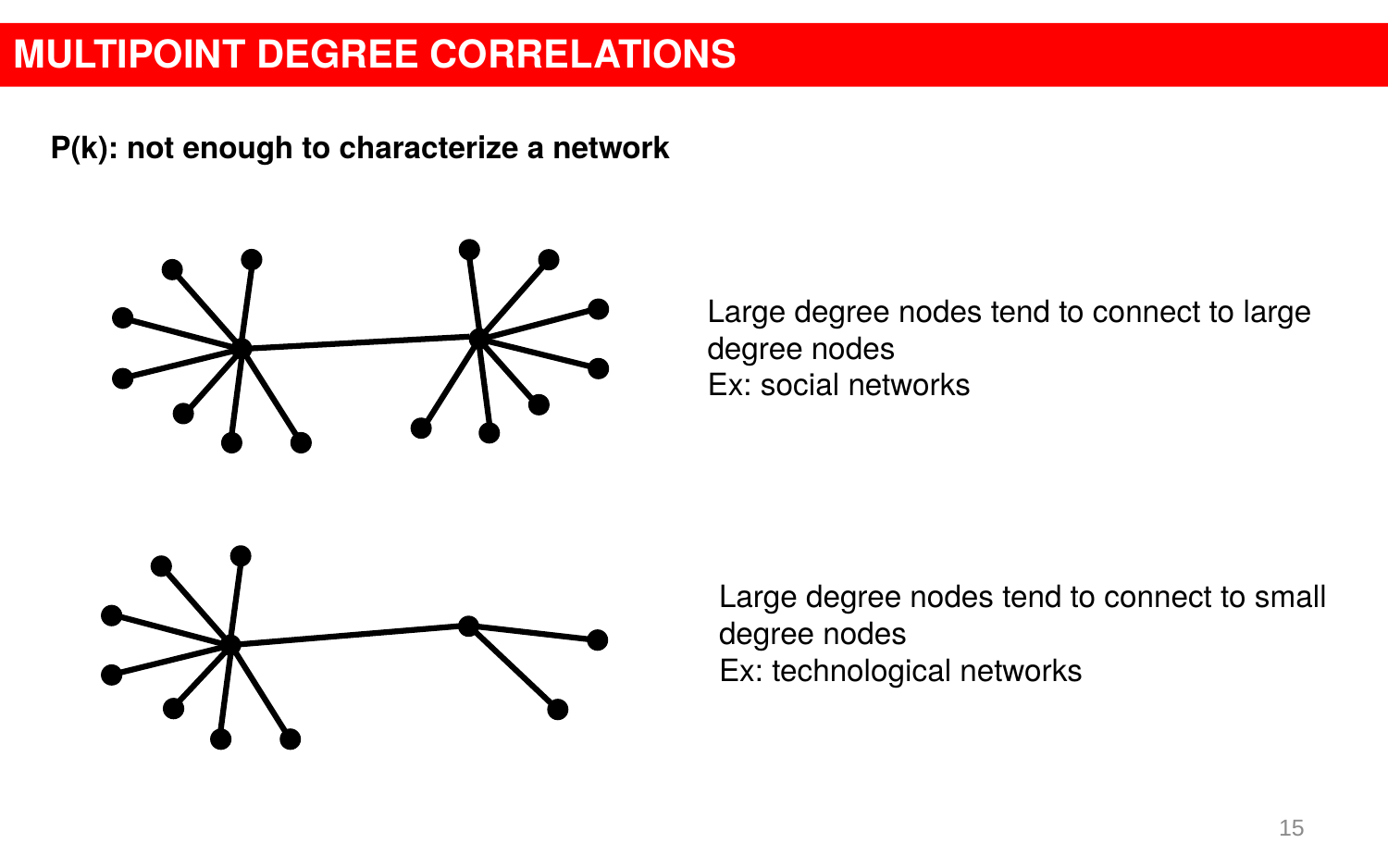

MULTIPOINT DEGREE CORRELATIONS
P(k): not enough to characterize a network

Large degree nodes tend to connect to large degree nodes
Ex: social networks

Large degree nodes tend to connect to small degree nodes
Ex: technological networks

15